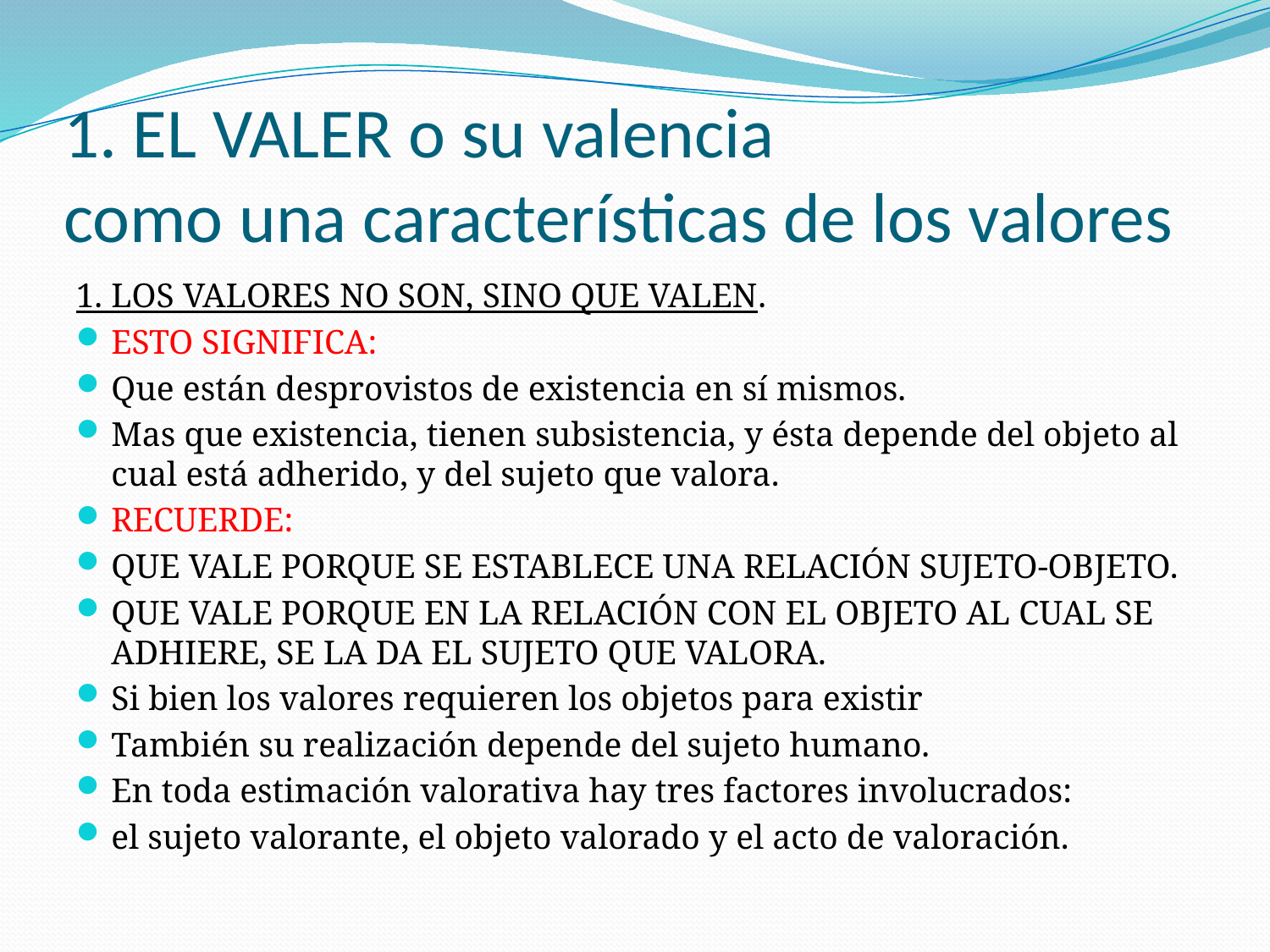

# 1. EL VALER o su valencia como una características de los valores
1. LOS VALORES NO SON, SINO QUE VALEN.
ESTO SIGNIFICA:
Que están desprovistos de existencia en sí mismos.
Mas que existencia, tienen subsistencia, y ésta depende del objeto al cual está adherido, y del sujeto que valora.
RECUERDE:
QUE VALE PORQUE SE ESTABLECE UNA RELACIÓN SUJETO-OBJETO.
QUE VALE PORQUE EN LA RELACIÓN CON EL OBJETO AL CUAL SE ADHIERE, SE LA DA EL SUJETO QUE VALORA.
Si bien los valores requieren los objetos para existir
También su realización depende del sujeto humano.
En toda estimación valorativa hay tres factores involucrados:
el sujeto valorante, el objeto valorado y el acto de valoración.